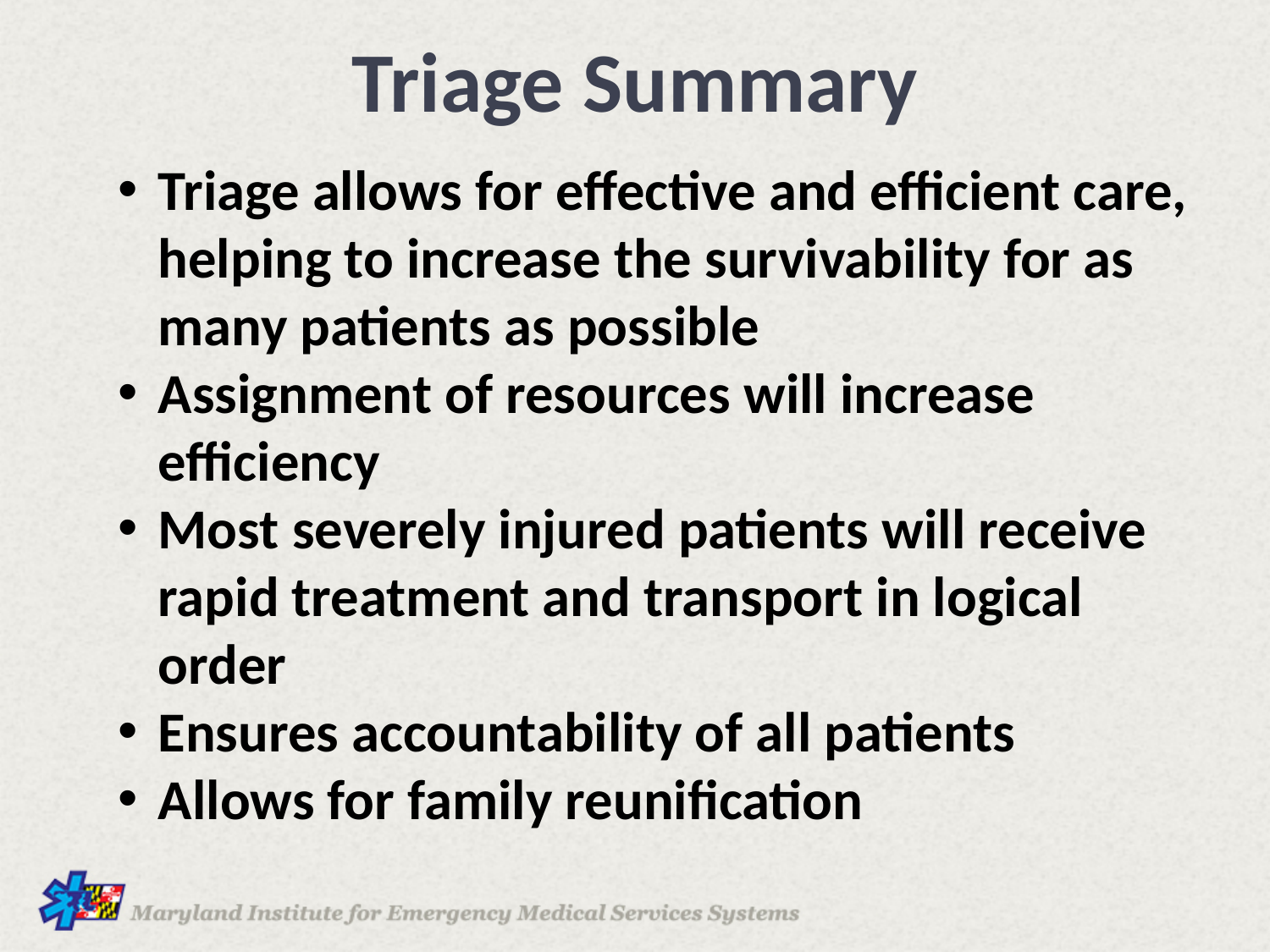

# Triage Summary
Triage allows for effective and efficient care, helping to increase the survivability for as many patients as possible
Assignment of resources will increase efficiency
Most severely injured patients will receive rapid treatment and transport in logical order
Ensures accountability of all patients
Allows for family reunification